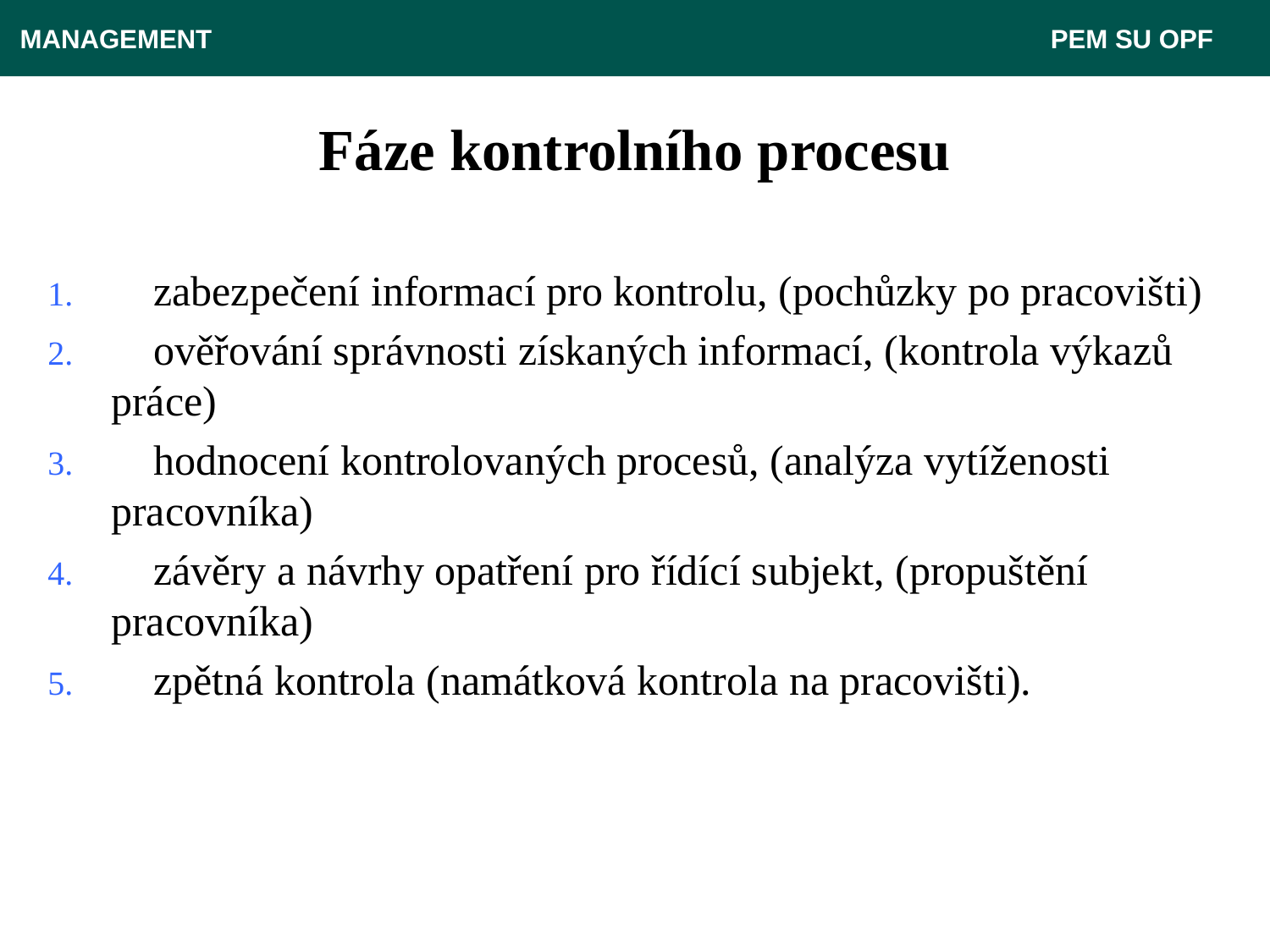

MANAGEMENT 							   PEM SU OPF
# Fáze kontrolního procesu

    zabezpečení informací pro kontrolu, (pochůzky po pracovišti)
    ověřování správnosti získaných informací, (kontrola výkazů práce)
    hodnocení kontrolovaných procesů, (analýza vytíženosti pracovníka)
    závěry a návrhy opatření pro řídící subjekt, (propuštění pracovníka)
    zpětná kontrola (namátková kontrola na pracovišti).